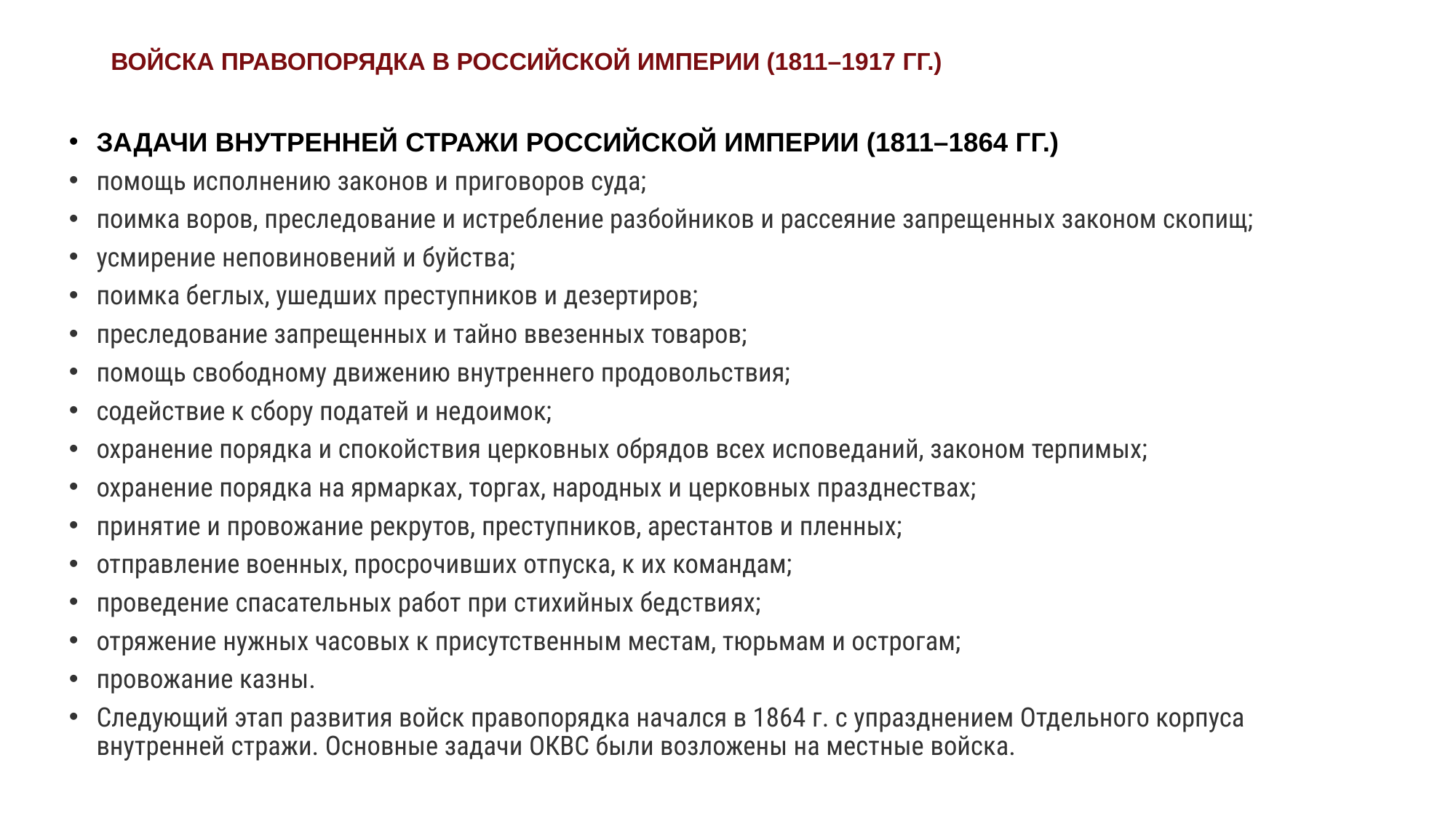

# ВОЙСКА ПРАВОПОРЯДКА В РОССИЙСКОЙ ИМПЕРИИ (1811–1917 ГГ.)
ЗАДАЧИ ВНУТРЕННЕЙ СТРАЖИ РОССИЙСКОЙ ИМПЕРИИ (1811–1864 ГГ.)
помощь исполнению законов и приговоров суда;
поимка воров, преследование и истребление разбойников и рассеяние запрещенных законом скопищ;
усмирение неповиновений и буйства;
поимка беглых, ушедших преступников и дезертиров;
преследование запрещенных и тайно ввезенных товаров;
помощь свободному движению внутреннего продовольствия;
содействие к сбору податей и недоимок;
охранение порядка и спокойствия церковных обрядов всех исповеданий, законом терпимых;
охранение порядка на ярмарках, торгах, народных и церковных празднествах;
принятие и провожание рекрутов, преступников, арестантов и пленных;
отправление военных, просрочивших отпуска, к их командам;
проведение спасательных работ при стихийных бедствиях;
отряжение нужных часовых к присутственным местам, тюрьмам и острогам;
провожание казны.
Следующий этап развития войск правопорядка начался в 1864 г. с упразднением Отдельного корпуса внутренней стражи. Основные задачи ОКВС были возложены на местные войска.